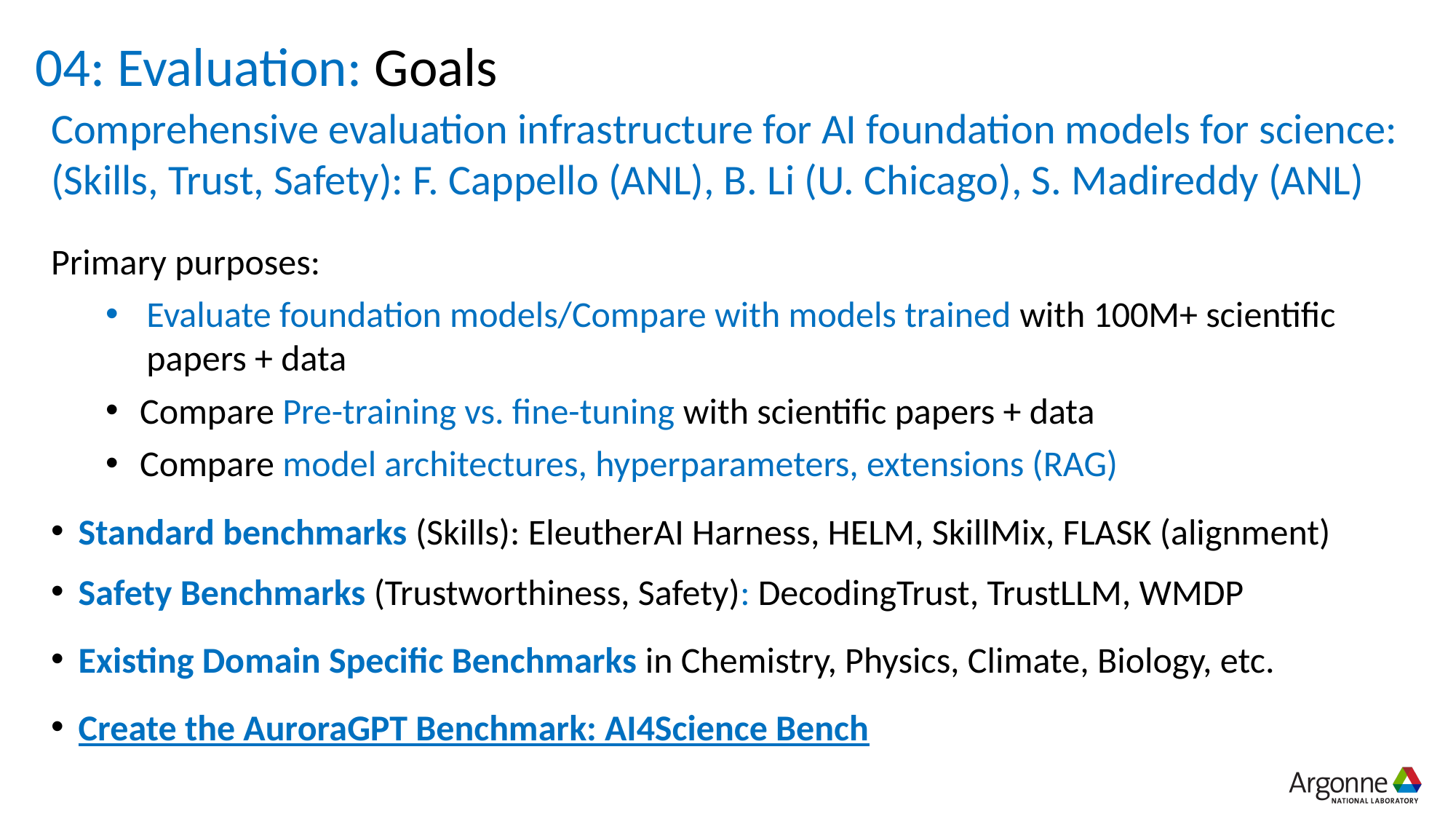

# 04: Evaluation: Goals
Comprehensive evaluation infrastructure for AI foundation models for science: (Skills, Trust, Safety): F. Cappello (ANL), B. Li (U. Chicago), S. Madireddy (ANL)
Primary purposes:
Evaluate foundation models/Compare with models trained with 100M+ scientific papers + data
Compare Pre-training vs. fine-tuning with scientific papers + data
Compare model architectures, hyperparameters, extensions (RAG)
Standard benchmarks (Skills): EleutherAI Harness, HELM, SkillMix, FLASK (alignment)
Safety Benchmarks (Trustworthiness, Safety): DecodingTrust, TrustLLM, WMDP
Existing Domain Specific Benchmarks in Chemistry, Physics, Climate, Biology, etc.
Create the AuroraGPT Benchmark: AI4Science Bench